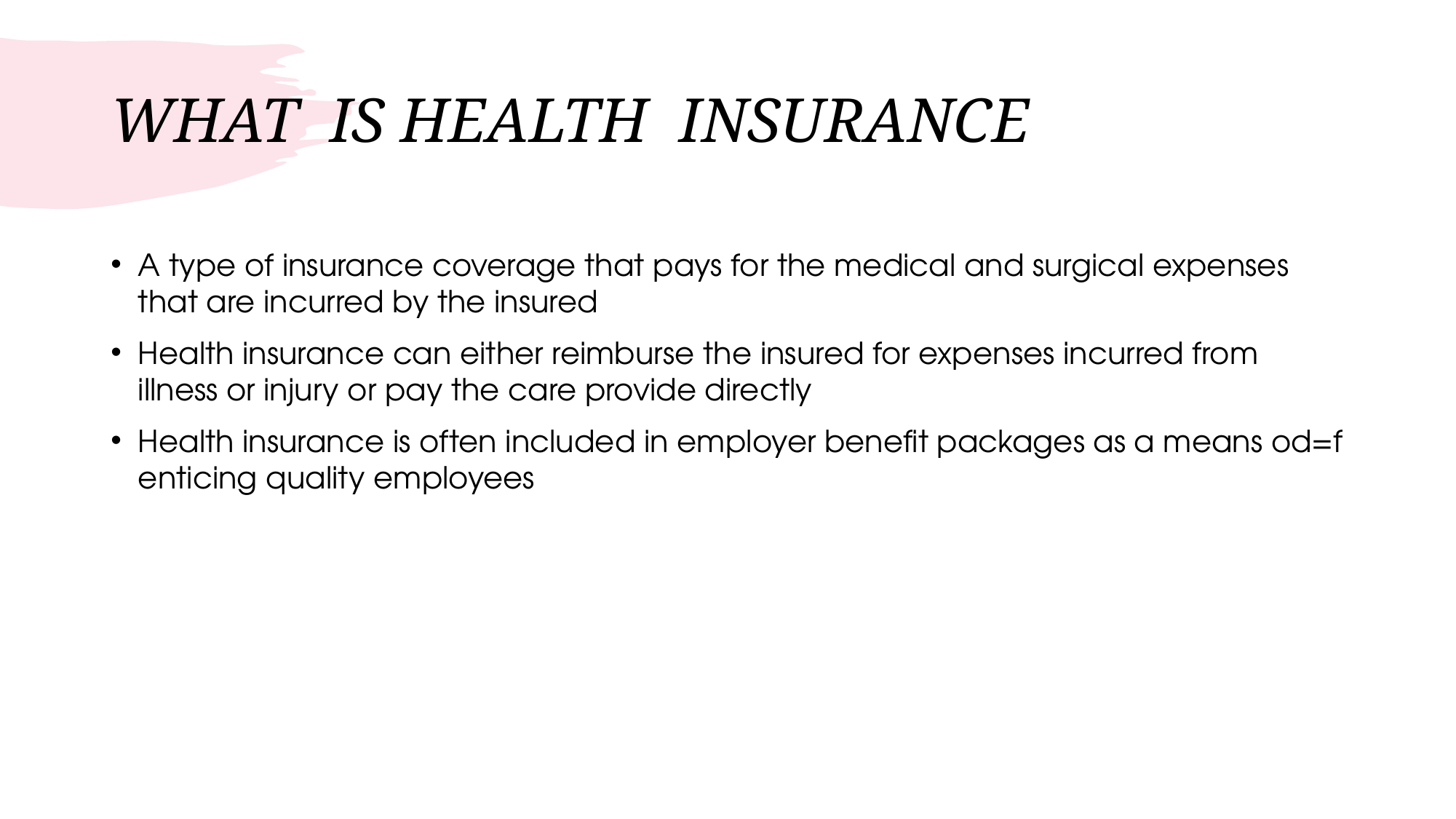

# WHAT  IS HEALTH  INSURANCE
A type of insurance coverage that pays for the medical and surgical expenses that are incurred by the insured
Health insurance can either reimburse the insured for expenses incurred from illness or injury or pay the care provide directly
Health insurance is often included in employer benefit packages as a means od=f enticing quality employees